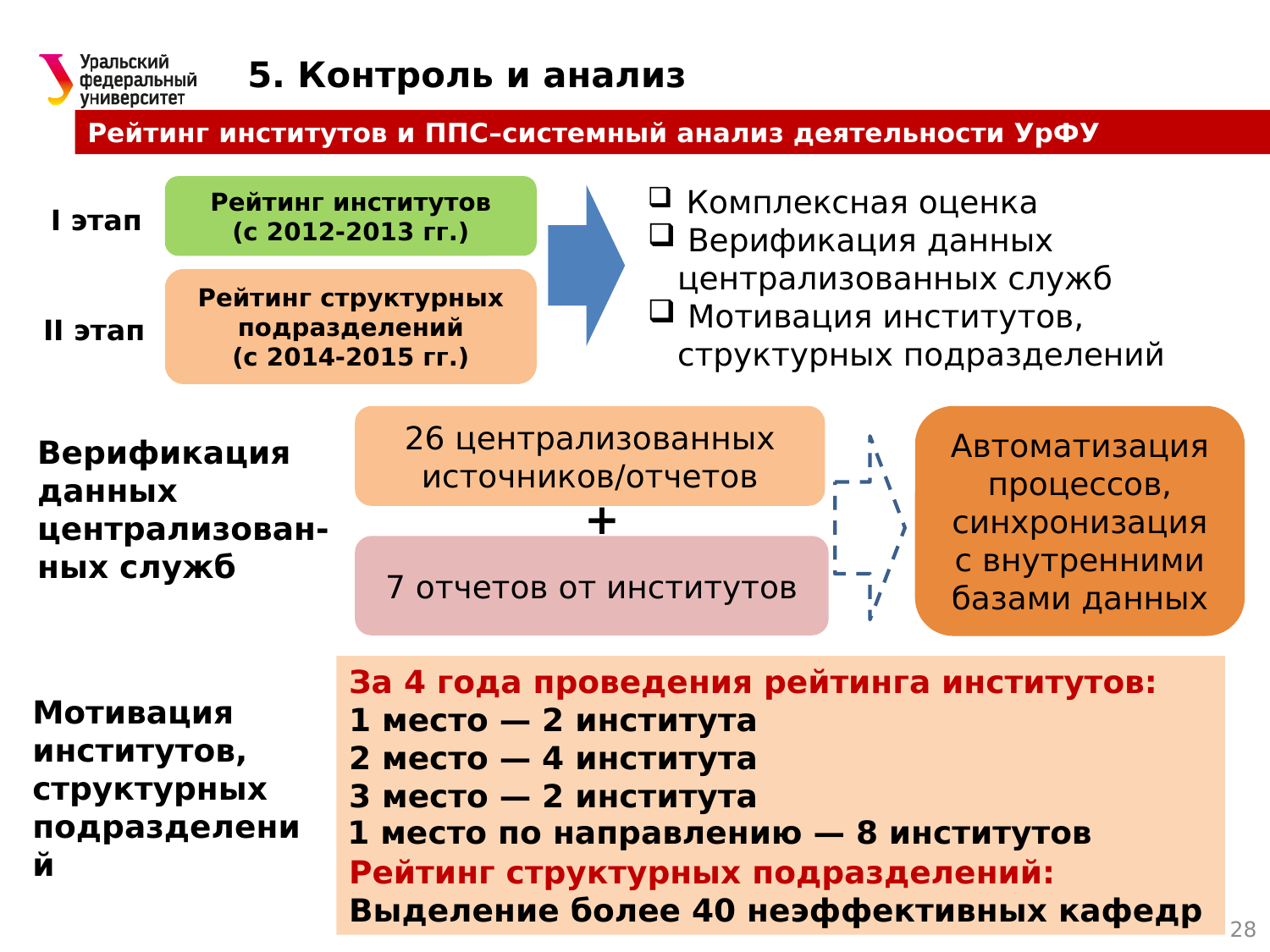

5. Контроль и анализ
Рейтинг институтов и ППС–системный анализ деятельности УрФУ
Рейтинг институтов
(с 2012-2013 гг.)
 Комплексная оценка
 Верификация данных    централизованных служб
 Мотивация институтов, структурных подразделений

I этап
Рейтинг структурных подразделений
(с 2014-2015 гг.)
II этап
26 централизованных источников/отчетов
Автоматизация процессов, синхронизация с внутренними базами данных
Верификация данных централизован-ных служб

+
7 отчетов от институтов
За 4 года проведения рейтинга институтов:
1 место — 2 института
2 место — 4 института
3 место — 2 института

Рейтинг структурных подразделений:
Выделение более 40 неэффективных кафедр
Мотивация институтов, структурных подразделений
1 место по направлению — 8 институтов
28